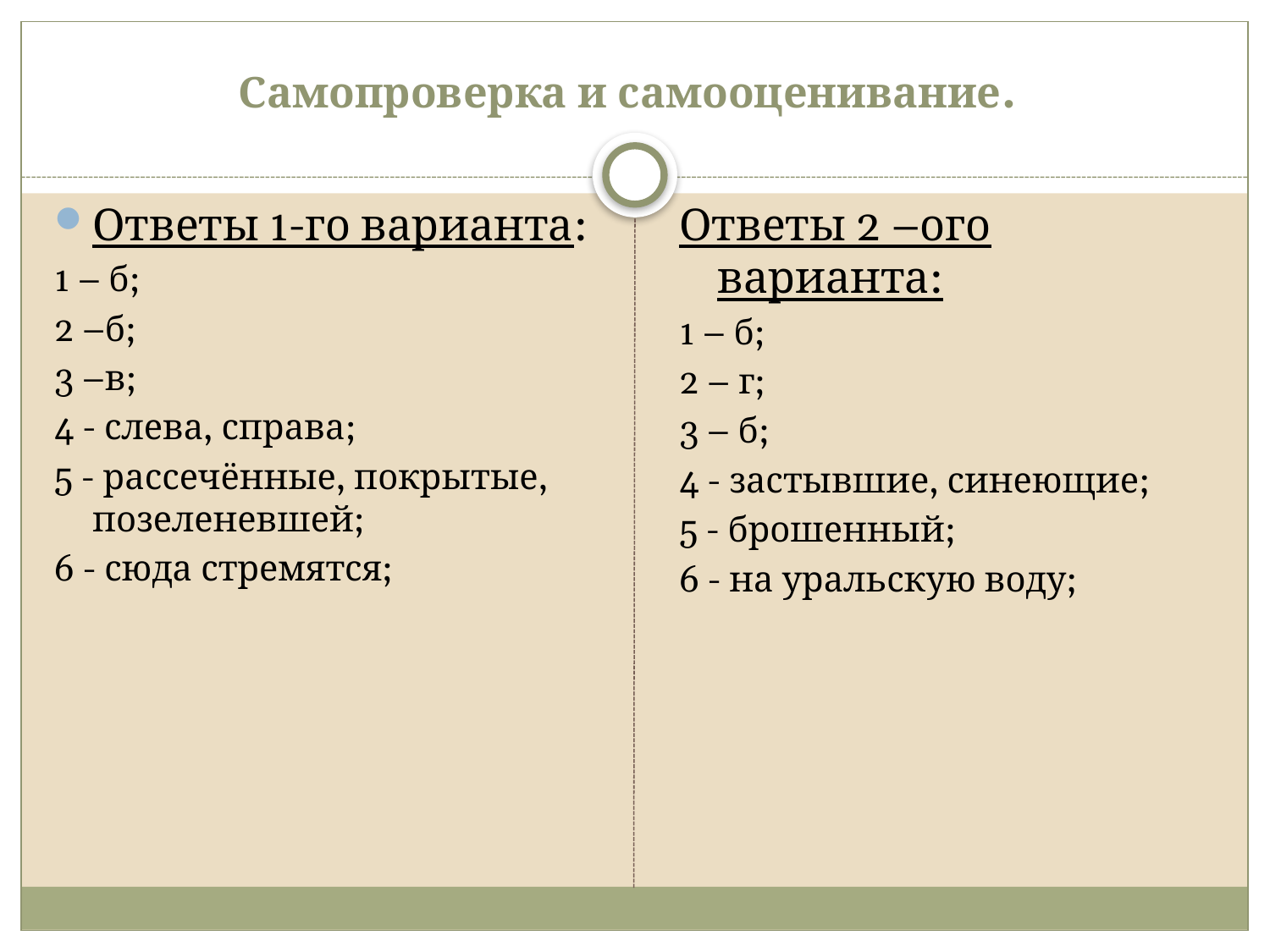

# Самопроверка и самооценивание.
Ответы 1-го варианта:
1 – б;
2 –б;
3 –в;
4 - слева, справа;
5 - рассечённые, покрытые, позеленевшей;
6 - сюда стремятся;
Ответы 2 –ого варианта:
1 – б;
2 – г;
3 – б;
4 - застывшие, синеющие;
5 - брошенный;
6 - на уральскую воду;